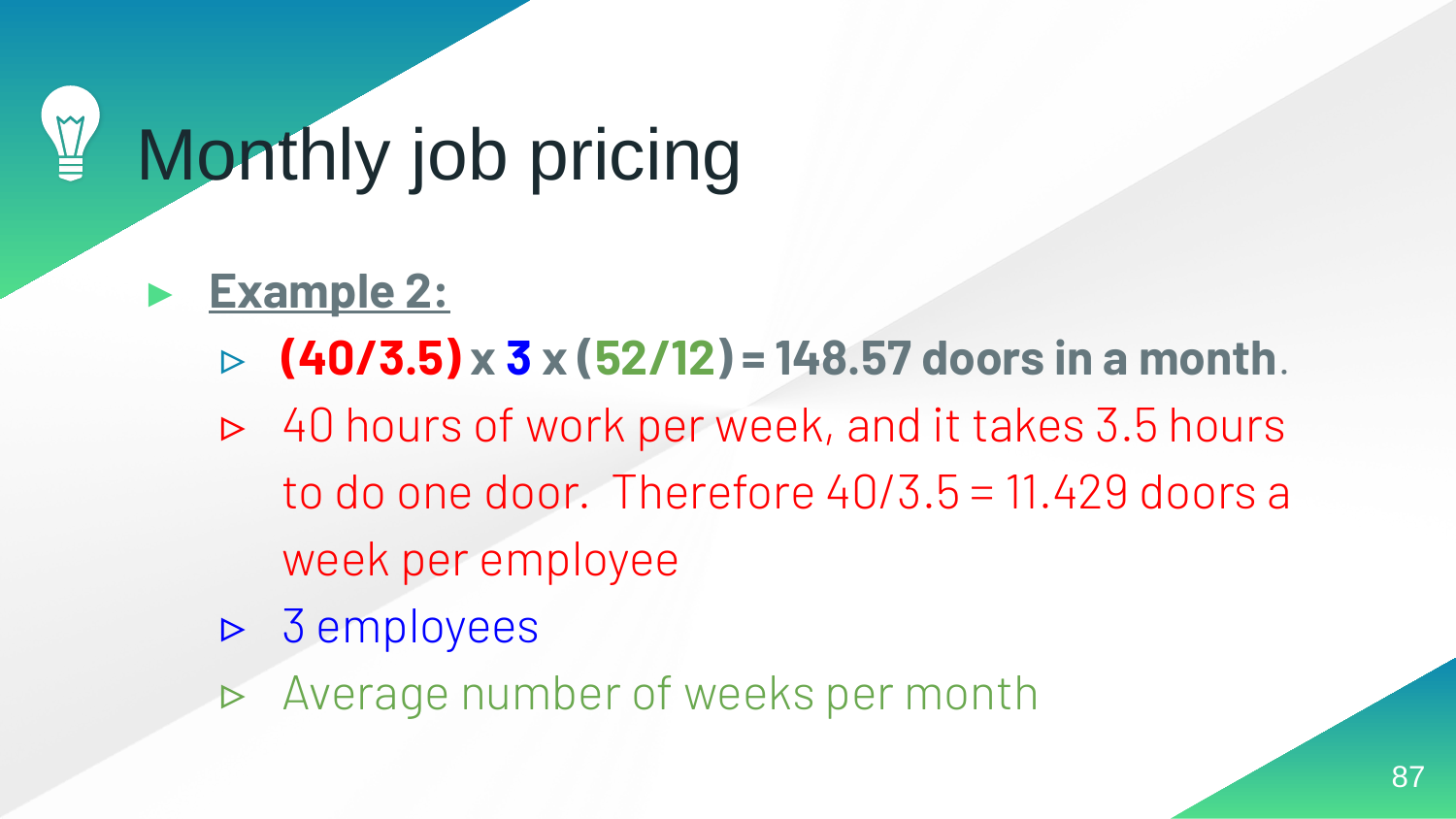

# Monthly job pricing
Example 2:
(40/3.5) x 3 x (52/12) = 148.57 doors in a month.
40 hours of work per week, and it takes 3.5 hours to do one door.  Therefore 40/3.5 = 11.429 doors a week per employee
3 employees
Average number of weeks per month

87